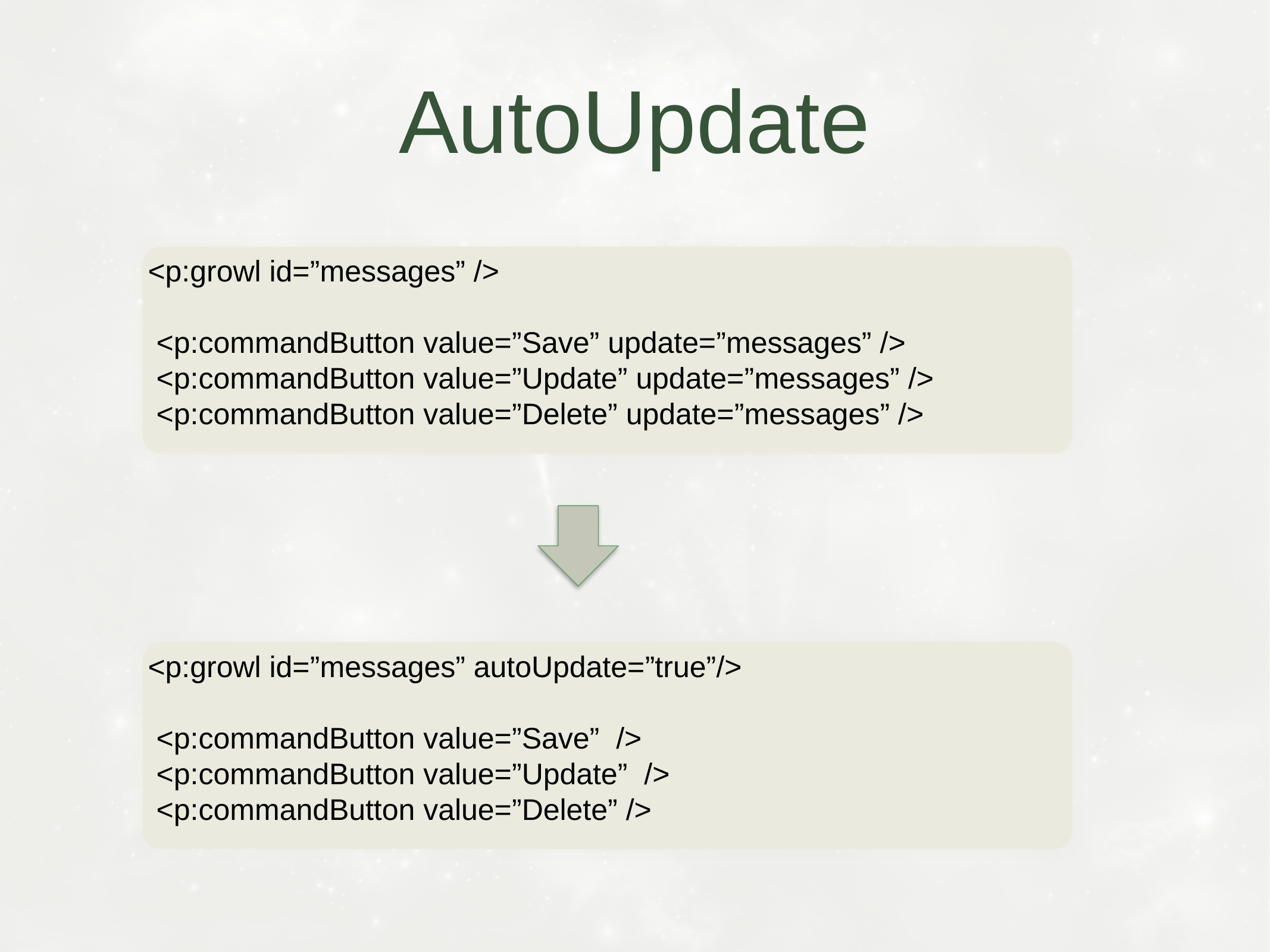

# AutoUpdate
<p:growl id=”messages” />

 <p:commandButton value=”Save” update=”messages” />
 <p:commandButton value=”Update” update=”messages” />
 <p:commandButton value=”Delete” update=”messages” />

<p:growl id=”messages” autoUpdate=”true”/>

 <p:commandButton value=”Save”  />
 <p:commandButton value=”Update”  />
 <p:commandButton value=”Delete” />